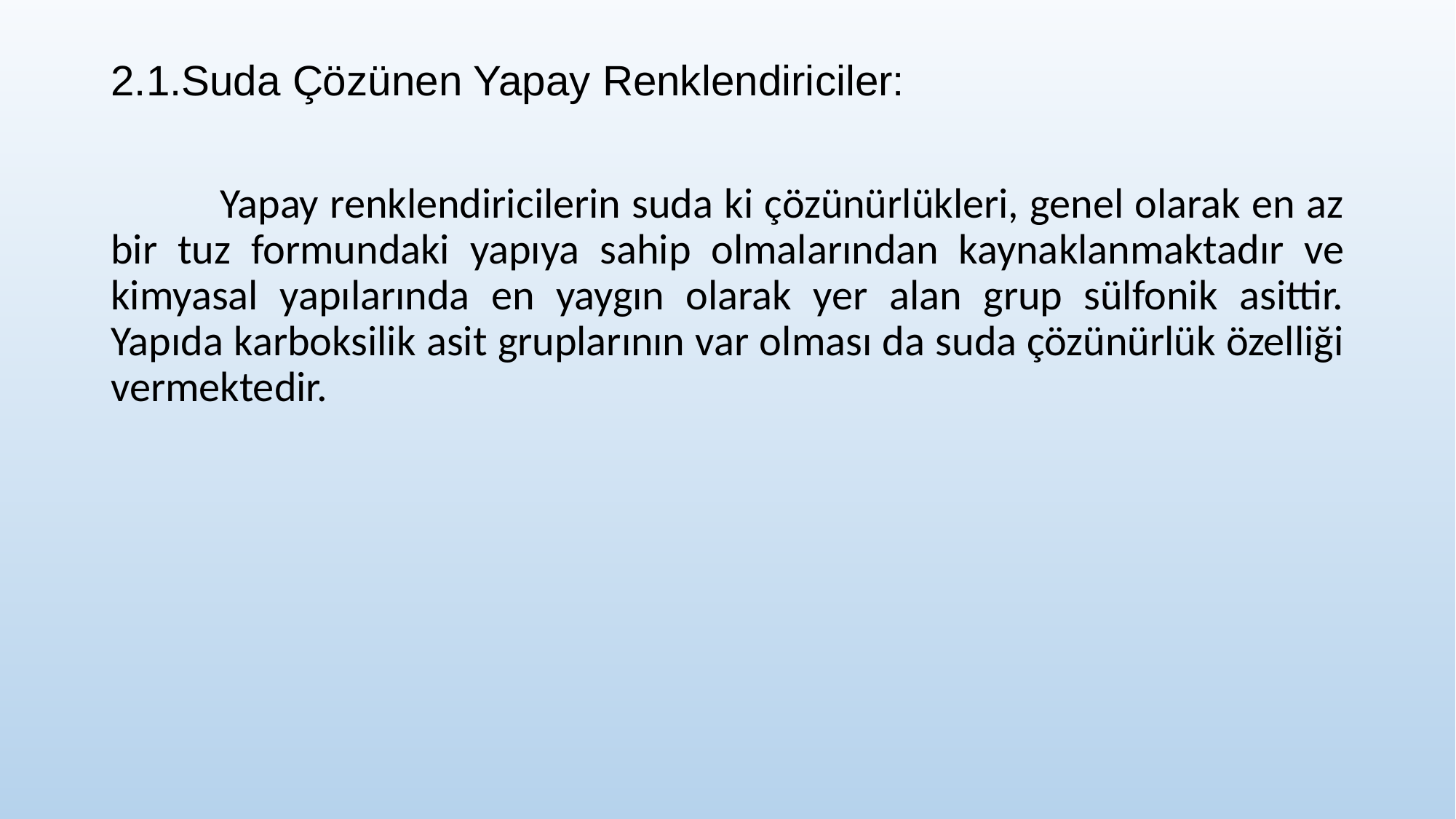

2.1.Suda Çözünen Yapay Renklendiriciler:

	Yapay renklendiricilerin suda ki çözünürlükleri, genel olarak en az bir tuz formundaki yapıya sahip olmalarından kaynaklanmaktadır ve kimyasal yapılarında en yaygın olarak yer alan grup sülfonik asittir. Yapıda karboksilik asit gruplarının var olması da suda çözünürlük özelliği vermektedir.